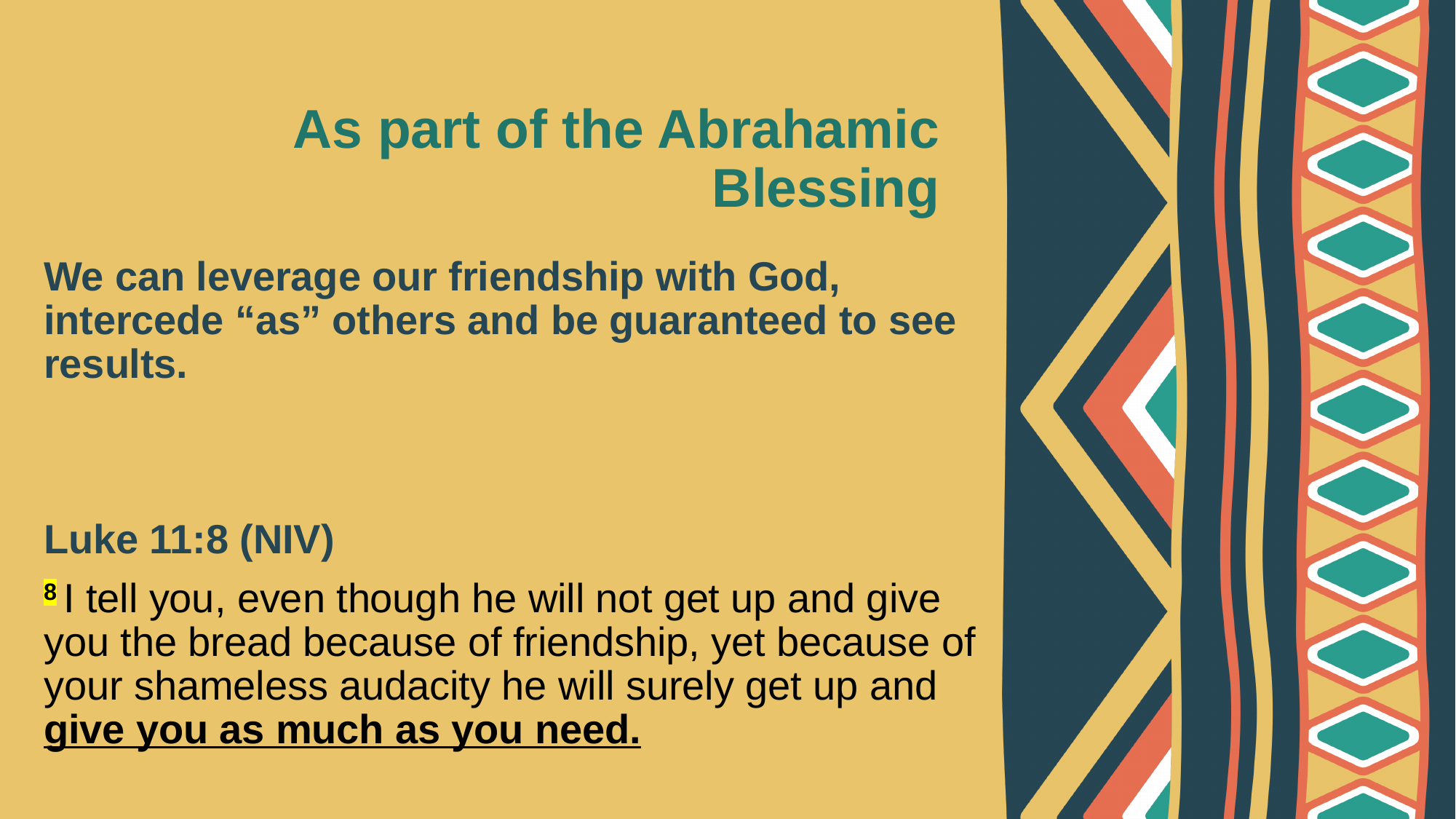

# As part of the Abrahamic Blessing
We can leverage our friendship with God, intercede “as” others and be guaranteed to see results.

Luke 11:8 (NIV)
8 I tell you, even though he will not get up and give you the bread because of friendship, yet because of your shameless audacity he will surely get up and give you as much as you need.